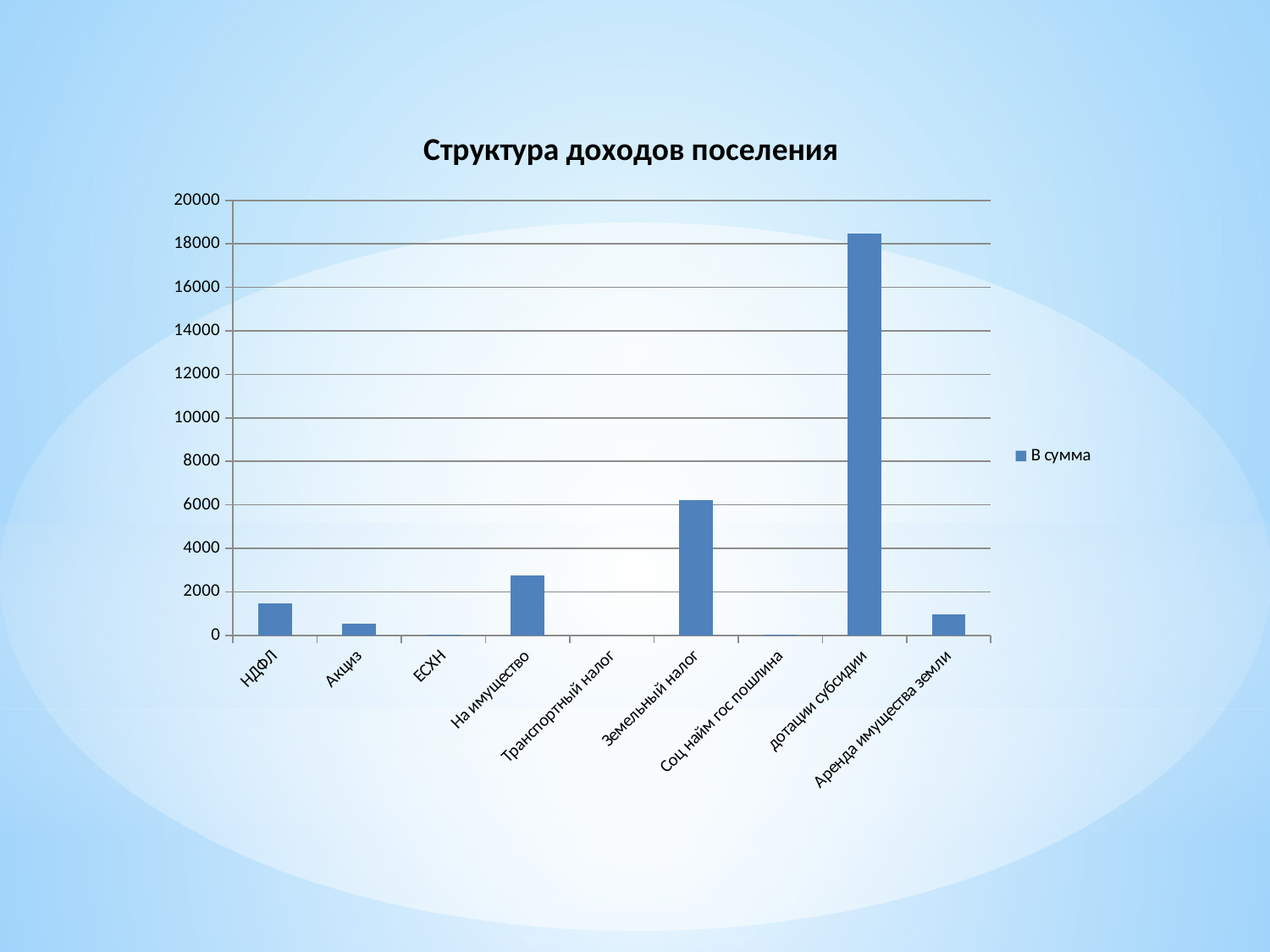

### Chart: Структура доходов поселения

| Category | В сумма |
|---|---|
| НДФЛ | 1462.0 |
| Акциз | 537.0 |
| ЕСХН | 45.0 |
| На имущество | 2762.0 |
| Транспортный налог | 0.0 |
| Земельный налог | 6202.0 |
| Соц найм гос пошлина | 40.3 |
| дотации субсидии | 18471.0 |
| Аренда имущества земли | 966.0 |